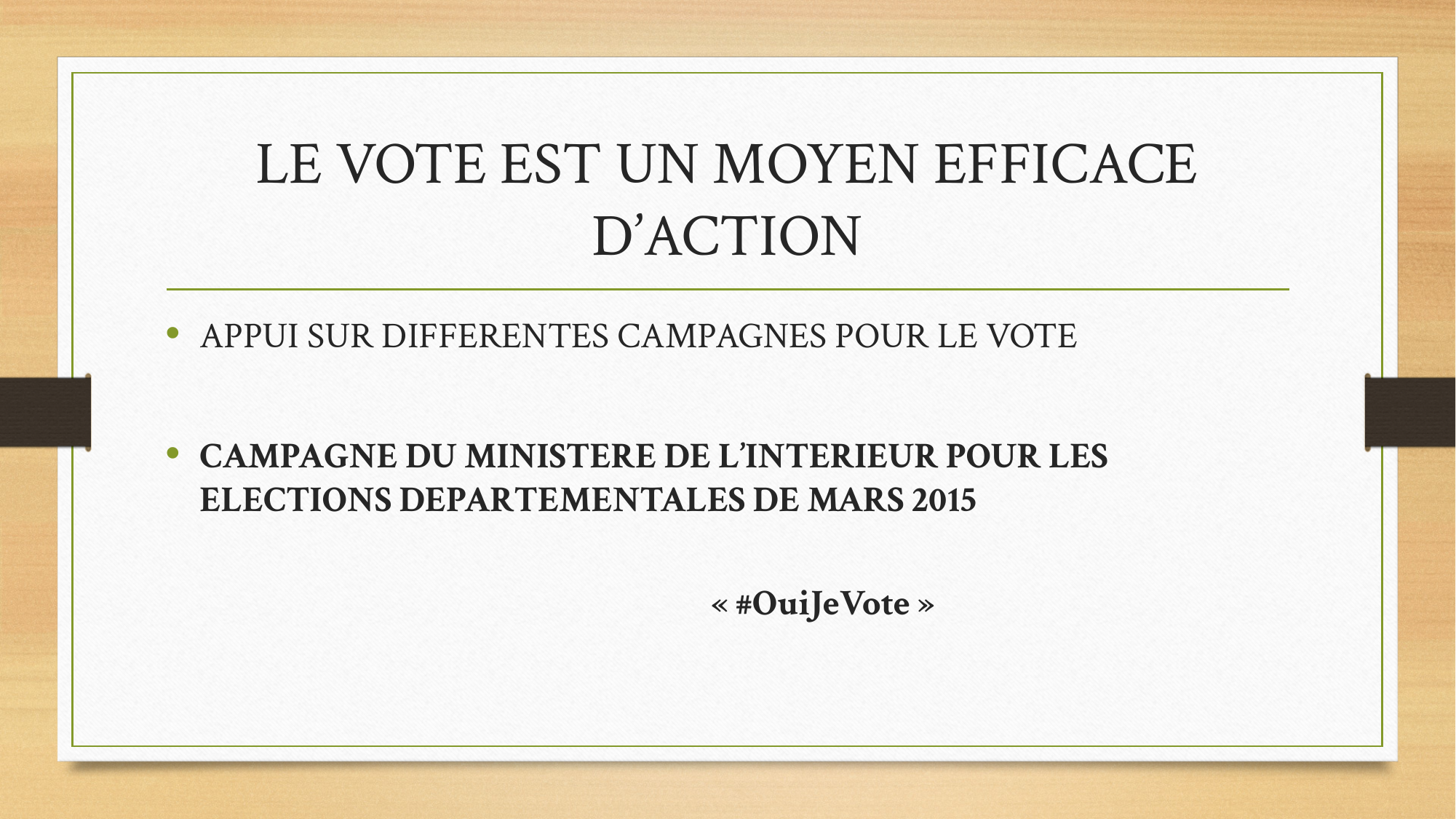

# LE VOTE EST UN MOYEN EFFICACE D’ACTION
APPUI SUR DIFFERENTES CAMPAGNES POUR LE VOTE

CAMPAGNE DU MINISTERE DE L’INTERIEUR POUR LES ELECTIONS DEPARTEMENTALES DE MARS 2015
															« #OuiJeVote »